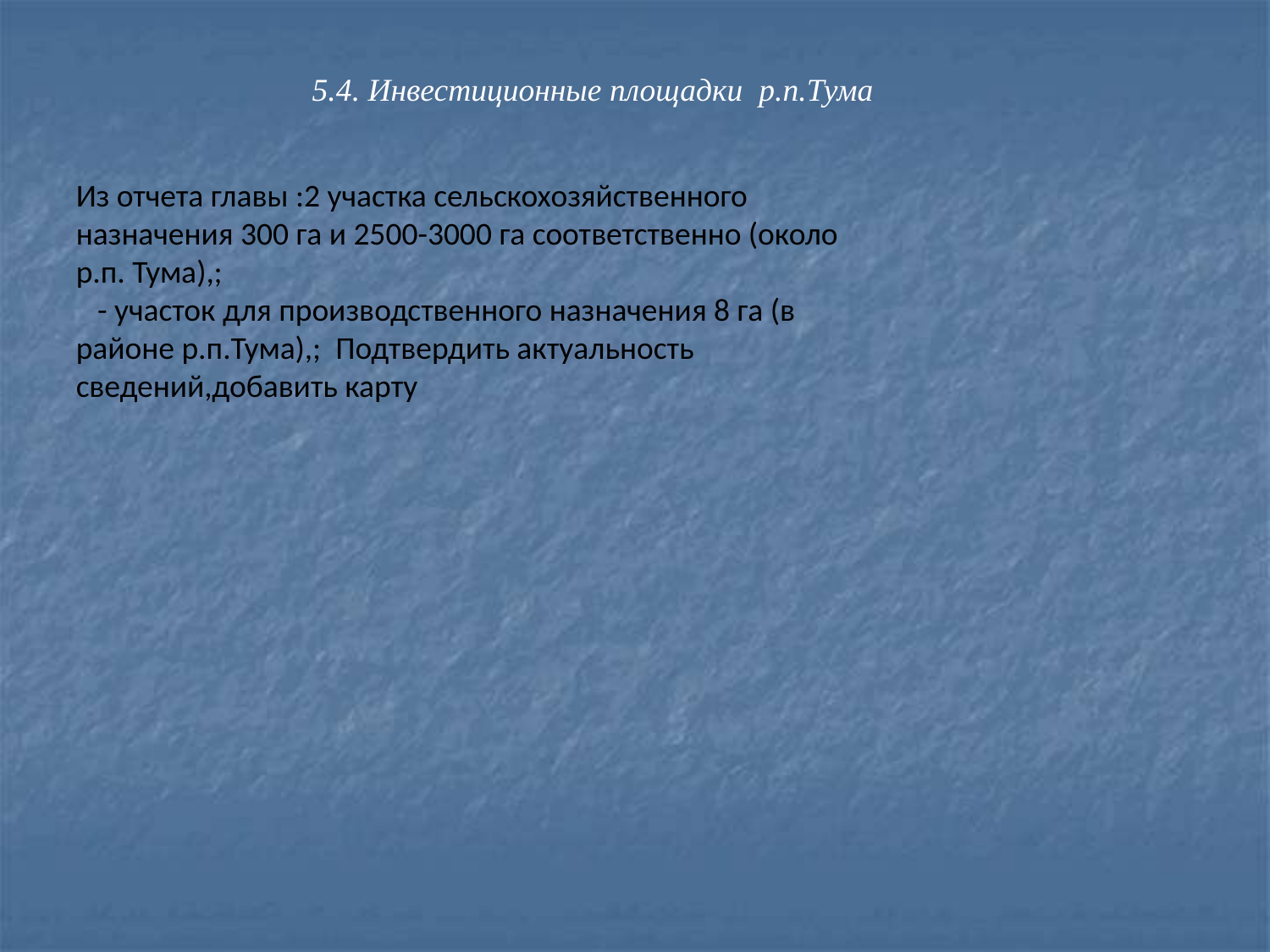

5.4. Инвестиционные площадки  р.п.Тума
Из отчета главы :2 участка сельскохозяйственного назначения 300 га и 2500-3000 га соответственно (около р.п. Тума),;
   - участок для производственного назначения 8 га (в районе р.п.Тума),;  Подтвердить актуальность сведений,добавить карту